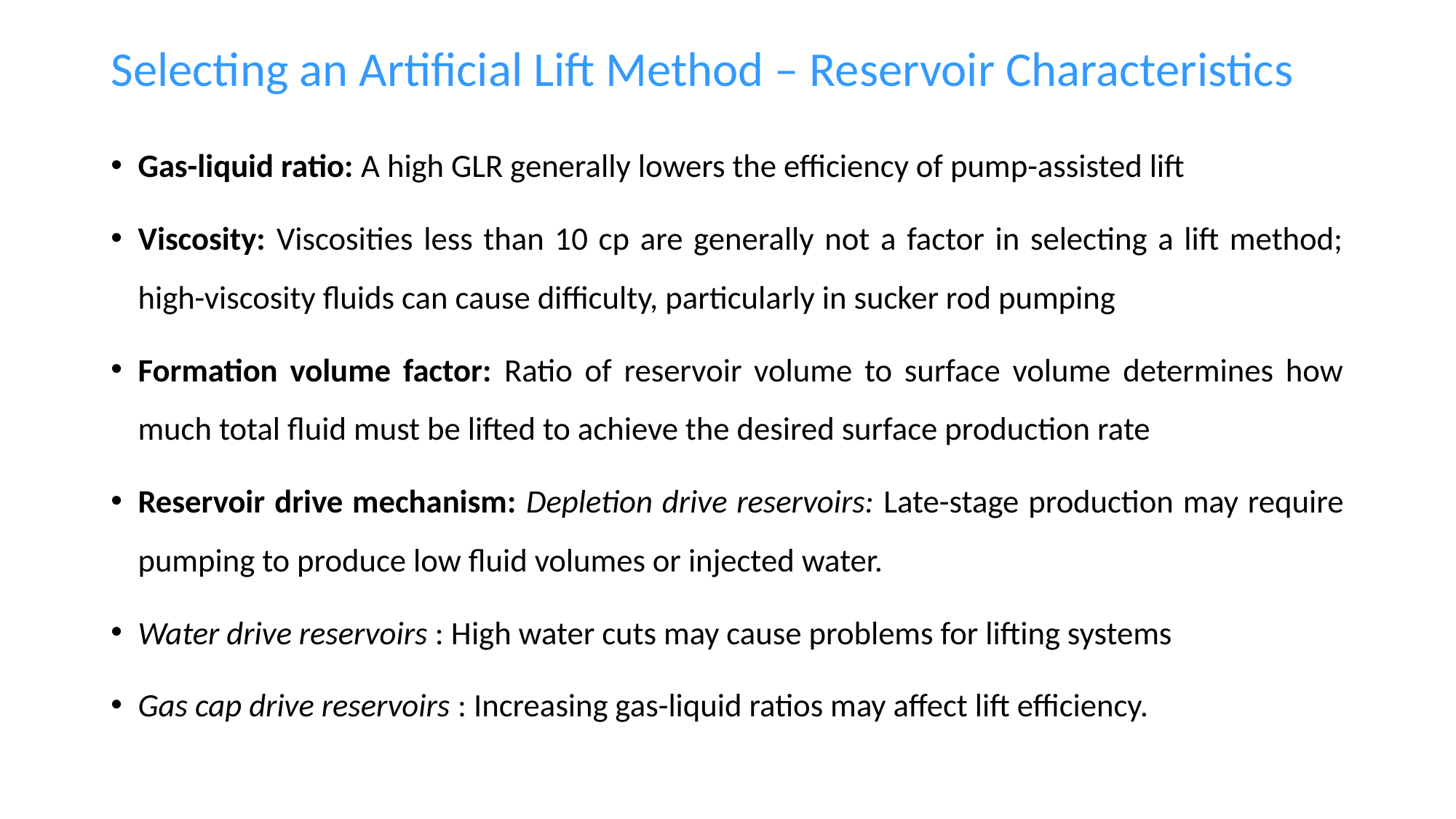

# Selecting an Artificial Lift Method – Reservoir Characteristics
Gas-liquid ratio: A high GLR generally lowers the efficiency of pump-assisted lift
Viscosity: Viscosities less than 10 cp are generally not a factor in selecting a lift method; high-viscosity fluids can cause difficulty, particularly in sucker rod pumping
Formation volume factor: Ratio of reservoir volume to surface volume determines how much total fluid must be lifted to achieve the desired surface production rate
Reservoir drive mechanism: Depletion drive reservoirs: Late-stage production may require pumping to produce low fluid volumes or injected water.
Water drive reservoirs : High water cuts may cause problems for lifting systems
Gas cap drive reservoirs : Increasing gas-liquid ratios may affect lift efficiency.